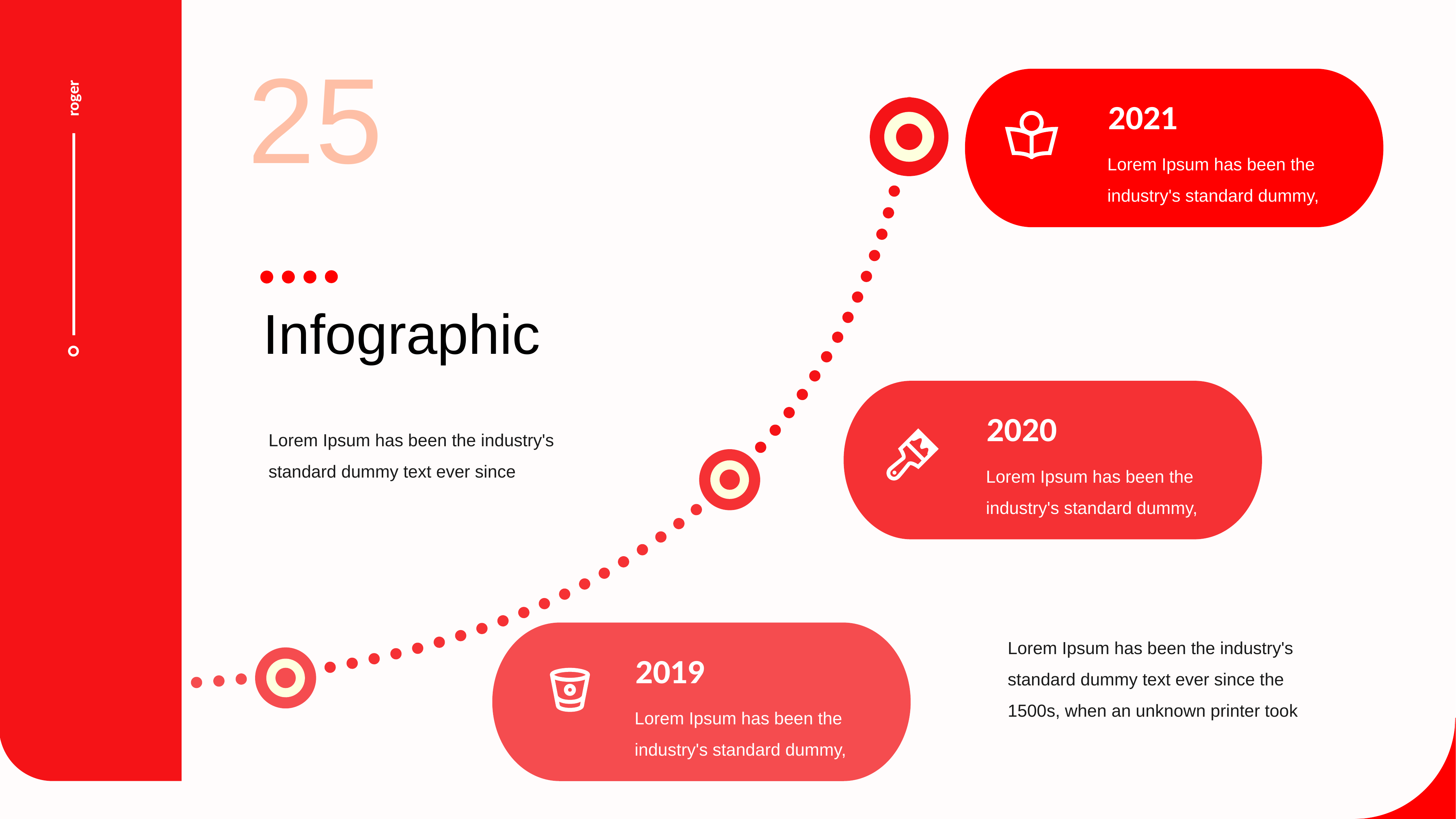

25

roger

2021

Lorem Ipsum has been the industry's standard dummy,

Infographic

2020
Lorem Ipsum has been the industry's standard dummy text ever since

Lorem Ipsum has been the industry's standard dummy,

Lorem Ipsum has been the industry's standard dummy text ever since the 1500s, when an unknown printer took
2019

Lorem Ipsum has been the industry's standard dummy,